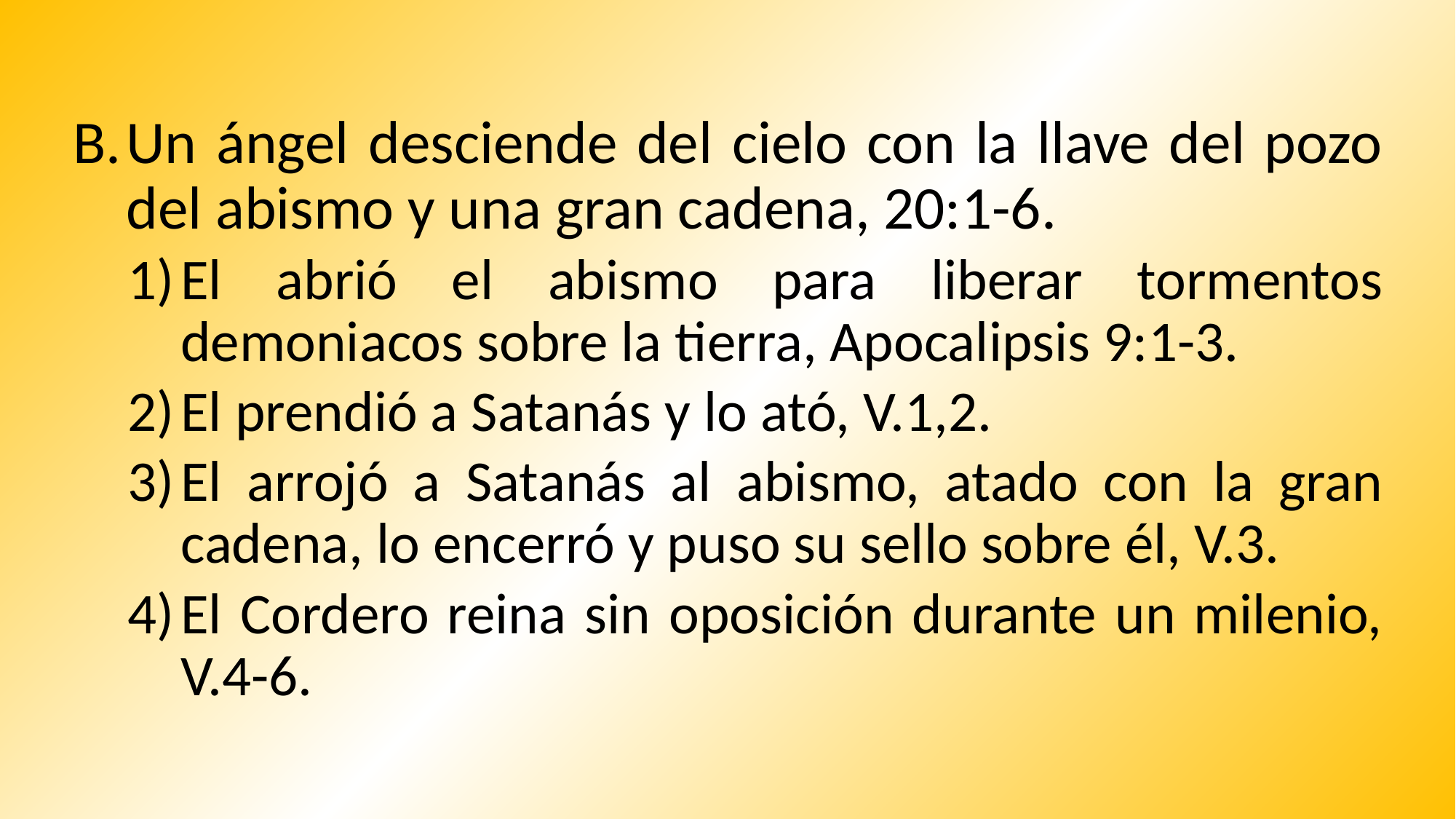

Un ángel desciende del cielo con la llave del pozo del abismo y una gran cadena, 20:1-6.
El abrió el abismo para liberar tormentos demoniacos sobre la tierra, Apocalipsis 9:1-3.
El prendió a Satanás y lo ató, V.1,2.
El arrojó a Satanás al abismo, atado con la gran cadena, lo encerró y puso su sello sobre él, V.3.
El Cordero reina sin oposición durante un milenio, V.4-6.